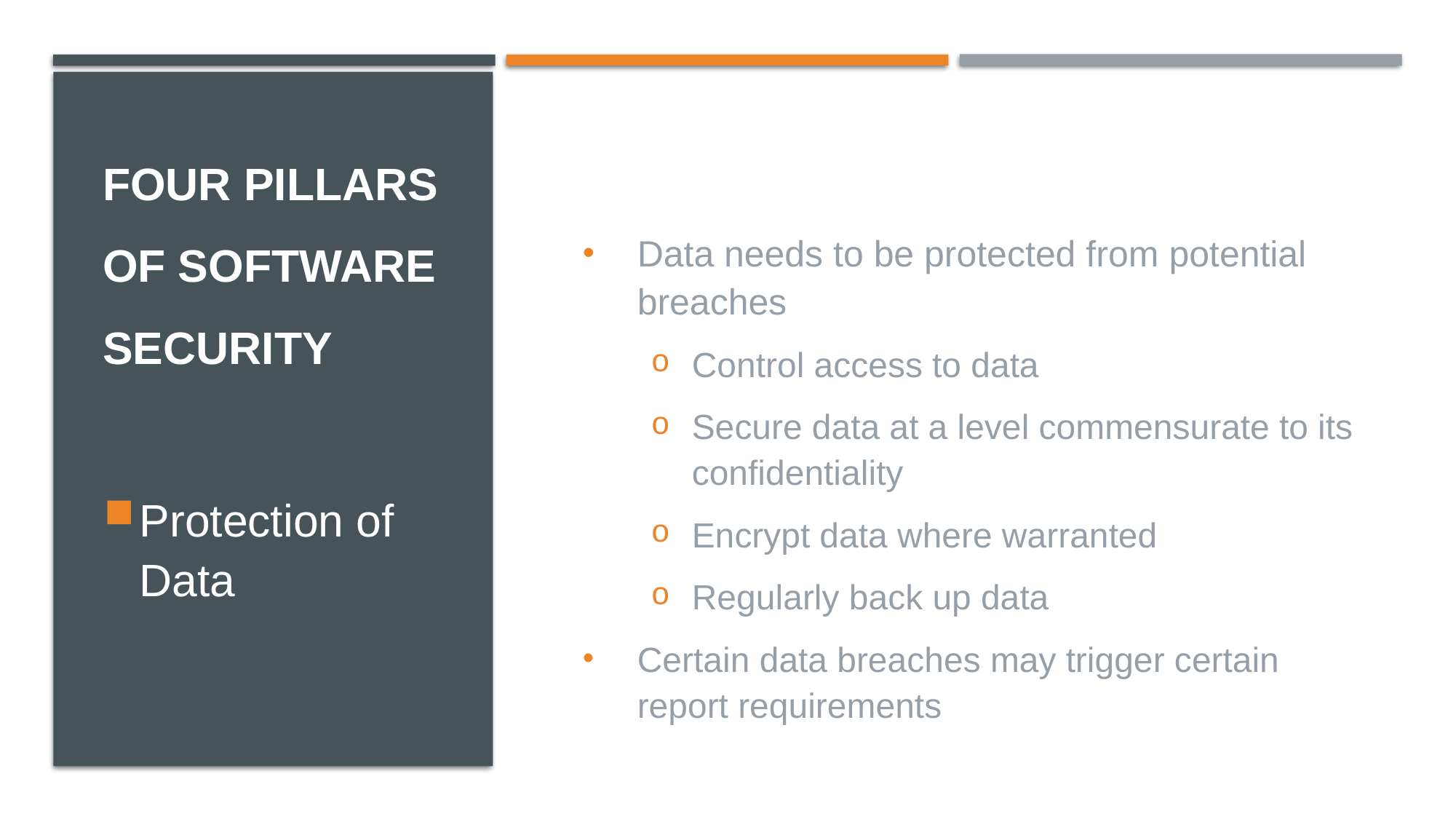

# Four pillars of software security

Data needs to be protected from potential breaches
Control access to data
Secure data at a level commensurate to its confidentiality
Encrypt data where warranted
Regularly back up data
Certain data breaches may trigger certain report requirements
Protection of Data